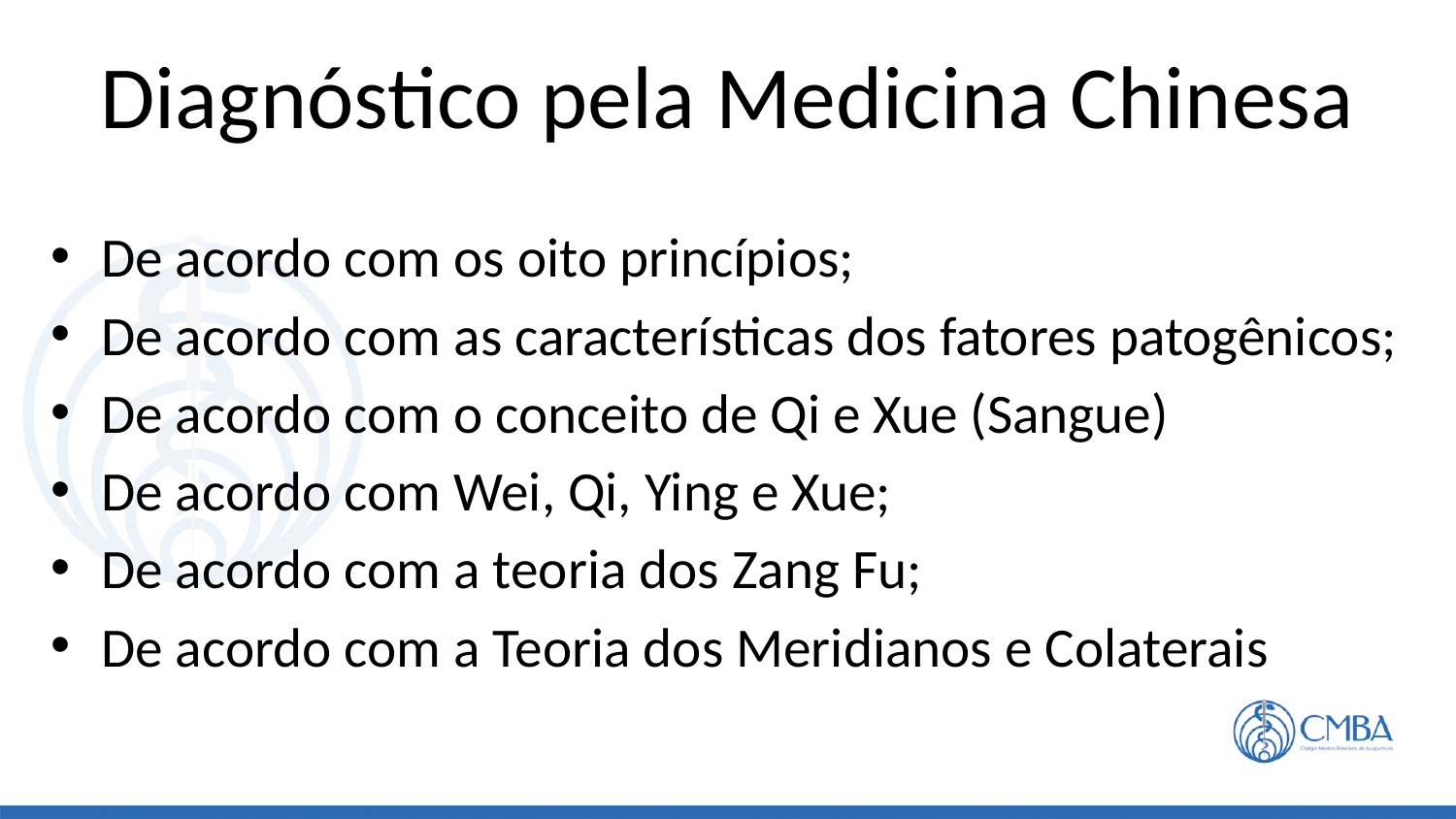

Diagnóstico pela Medicina Chinesa
De acordo com os oito princípios;
De acordo com as características dos fatores patogênicos;
De acordo com o conceito de Qi e Xue (Sangue)
De acordo com Wei, Qi, Ying e Xue;
De acordo com a teoria dos Zang Fu;
De acordo com a Teoria dos Meridianos e Colaterais